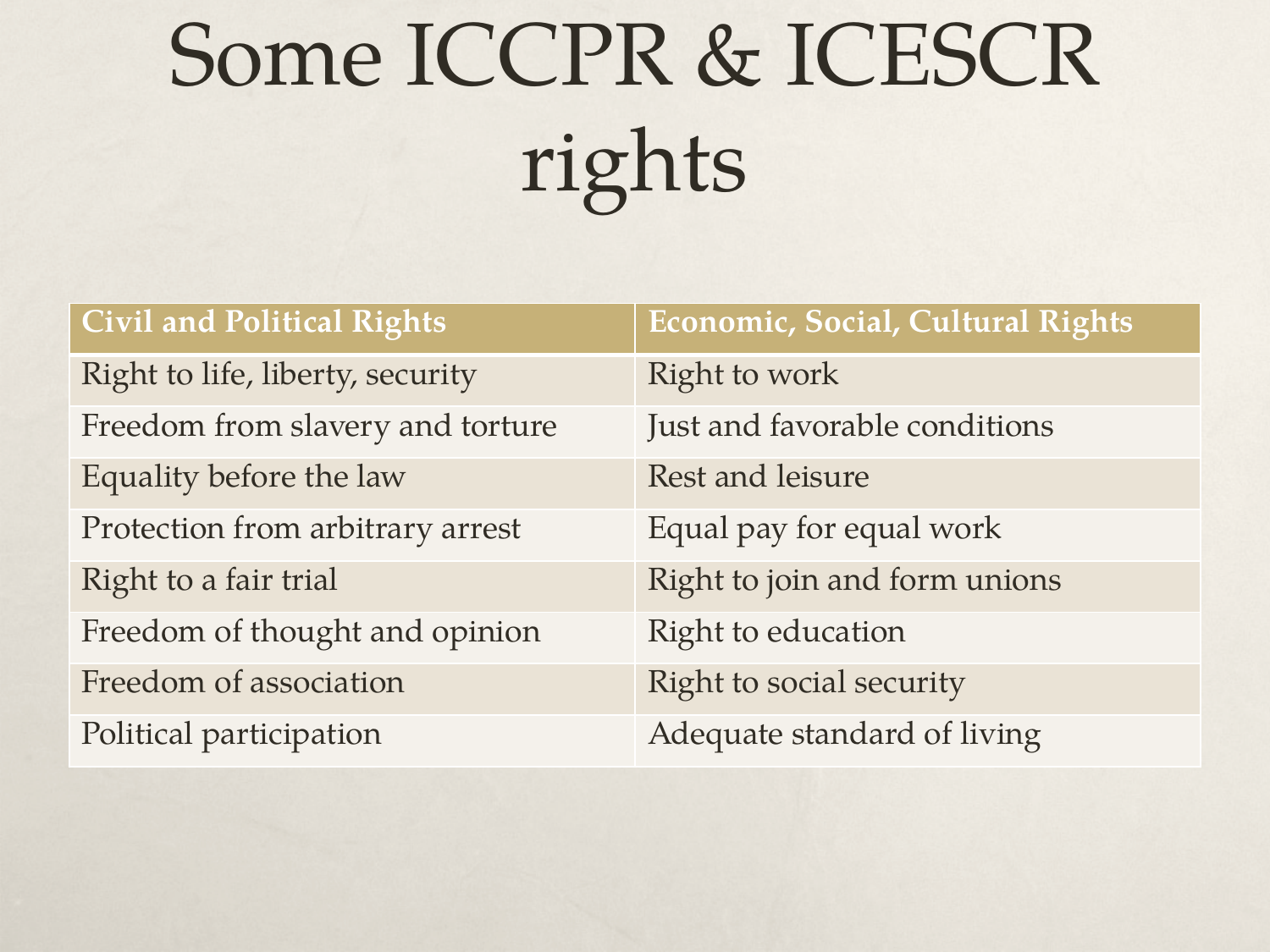

# Some ICCPR & ICESCR rights
| Civil and Political Rights | Economic, Social, Cultural Rights |
| --- | --- |
| Right to life, liberty, security | Right to work |
| Freedom from slavery and torture | Just and favorable conditions |
| Equality before the law | Rest and leisure |
| Protection from arbitrary arrest | Equal pay for equal work |
| Right to a fair trial | Right to join and form unions |
| Freedom of thought and opinion | Right to education |
| Freedom of association | Right to social security |
| Political participation | Adequate standard of living |